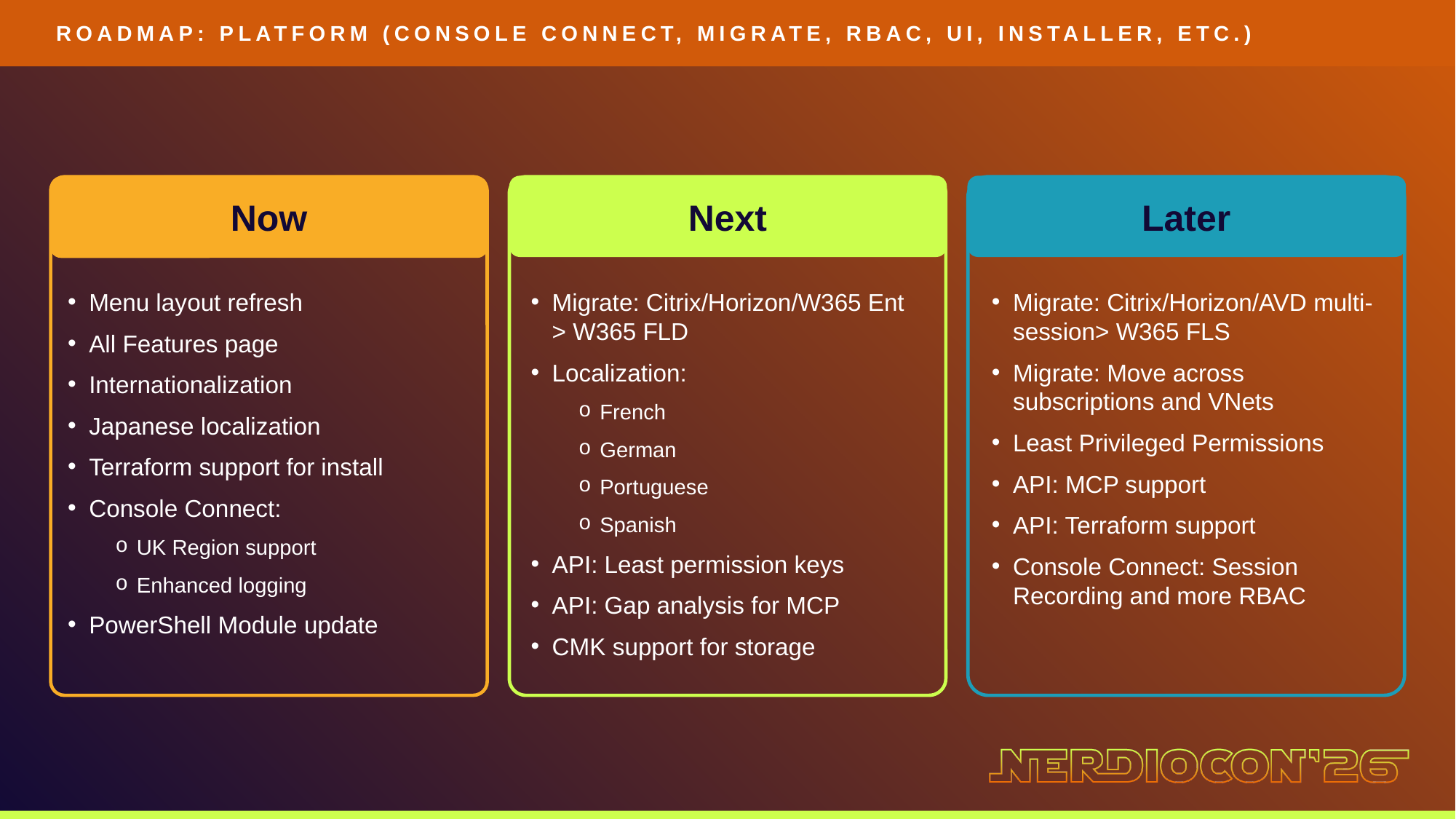

ROADMAP: PLATFORM (CONSOLE CONNECT, MIGRATE, RBAC, UI, INSTALLER, ETC.)

Now
Next
Later
Menu layout refresh
All Features page
Internationalization
Japanese localization
Terraform support for install
Console Connect:
UK Region support
Enhanced logging
PowerShell Module update

Migrate: Citrix/Horizon/W365 Ent > W365 FLD
Localization:
French
German
Portuguese
Spanish
API: Least permission keys
API: Gap analysis for MCP
CMK support for storage

Migrate: Citrix/Horizon/AVD multi-session> W365 FLS
Migrate: Move across subscriptions and VNets
Least Privileged Permissions
API: MCP support
API: Terraform support
Console Connect: Session Recording and more RBAC